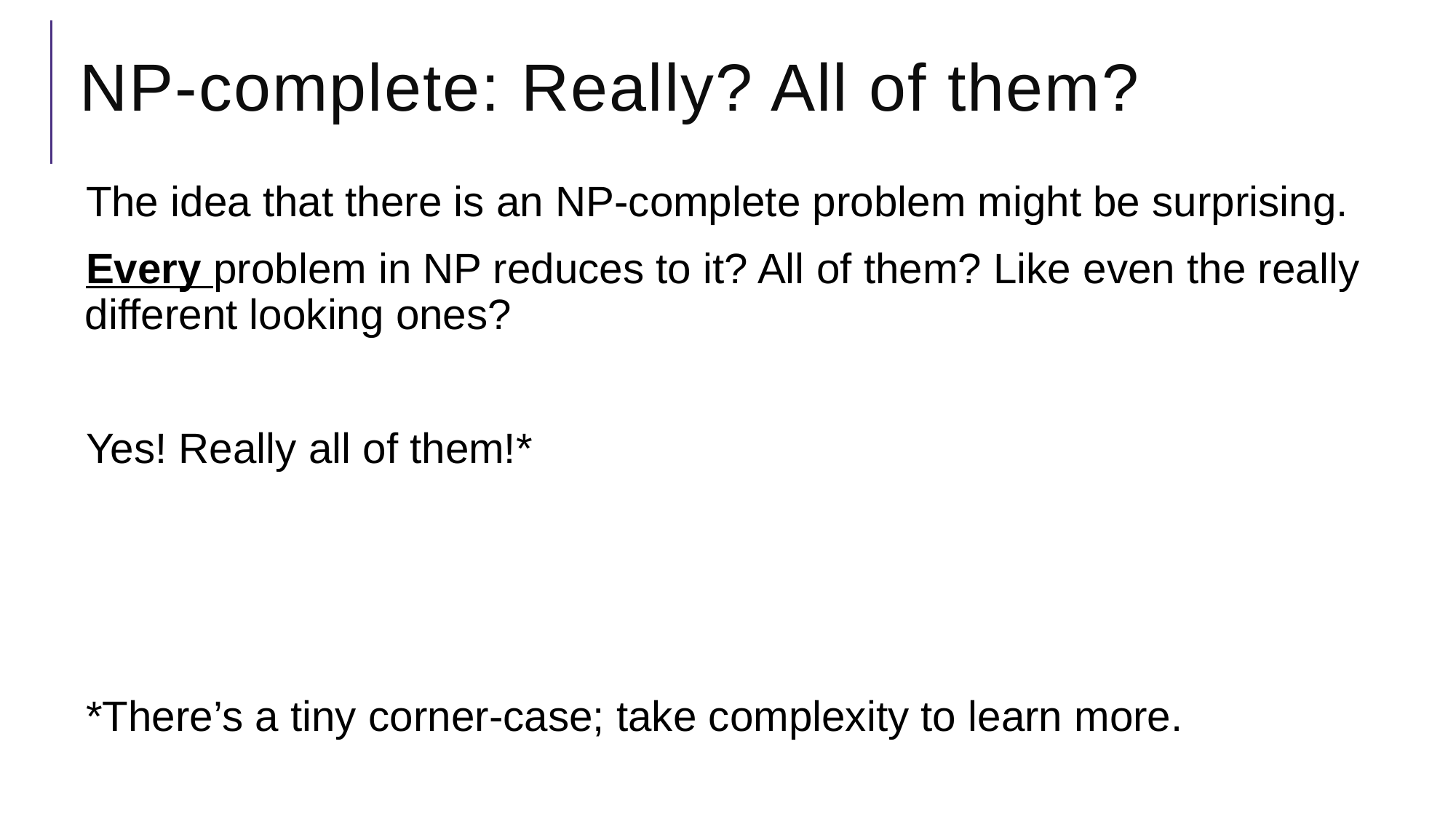

# NP-complete: Really? All of them?
The idea that there is an NP-complete problem might be surprising.
Every problem in NP reduces to it? All of them? Like even the really different looking ones?

Yes! Really all of them!*

*There’s a tiny corner-case; take complexity to learn more.